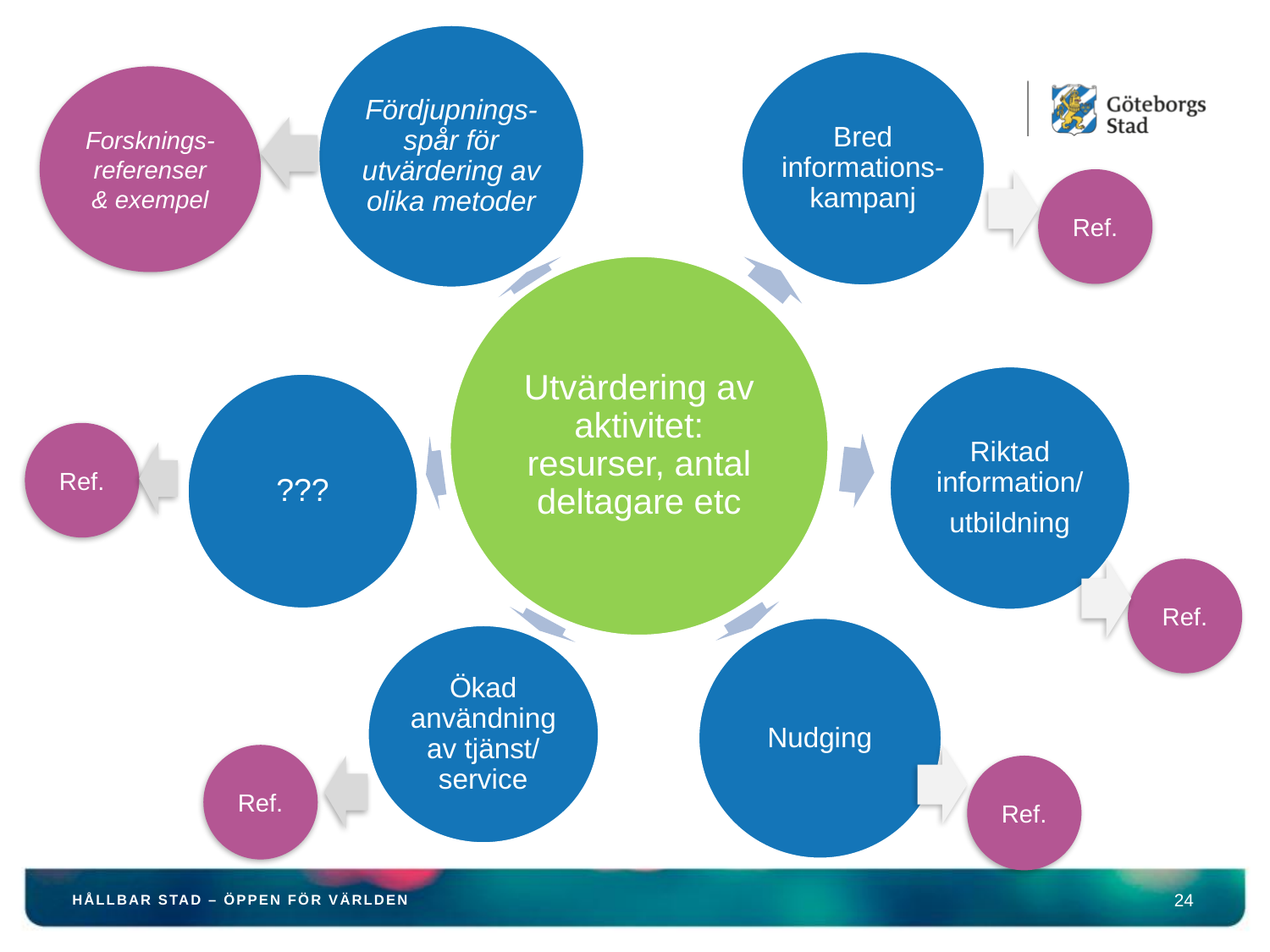

Utvärdering av aktivitet: resurser, antal deltagare etc

Bred informations-kampanj

Riktad information/
utbildning

Nudging

Ökad användning av tjänst/ service

???

Fördjupnings-spår för utvärdering av olika metoder
Forsknings-referenser & exempel

Ref.
Ref.

Ref.
Ref.

Ref.
HÅLLBAR STAD – ÖPPEN FÖR VÄRLDEN
24